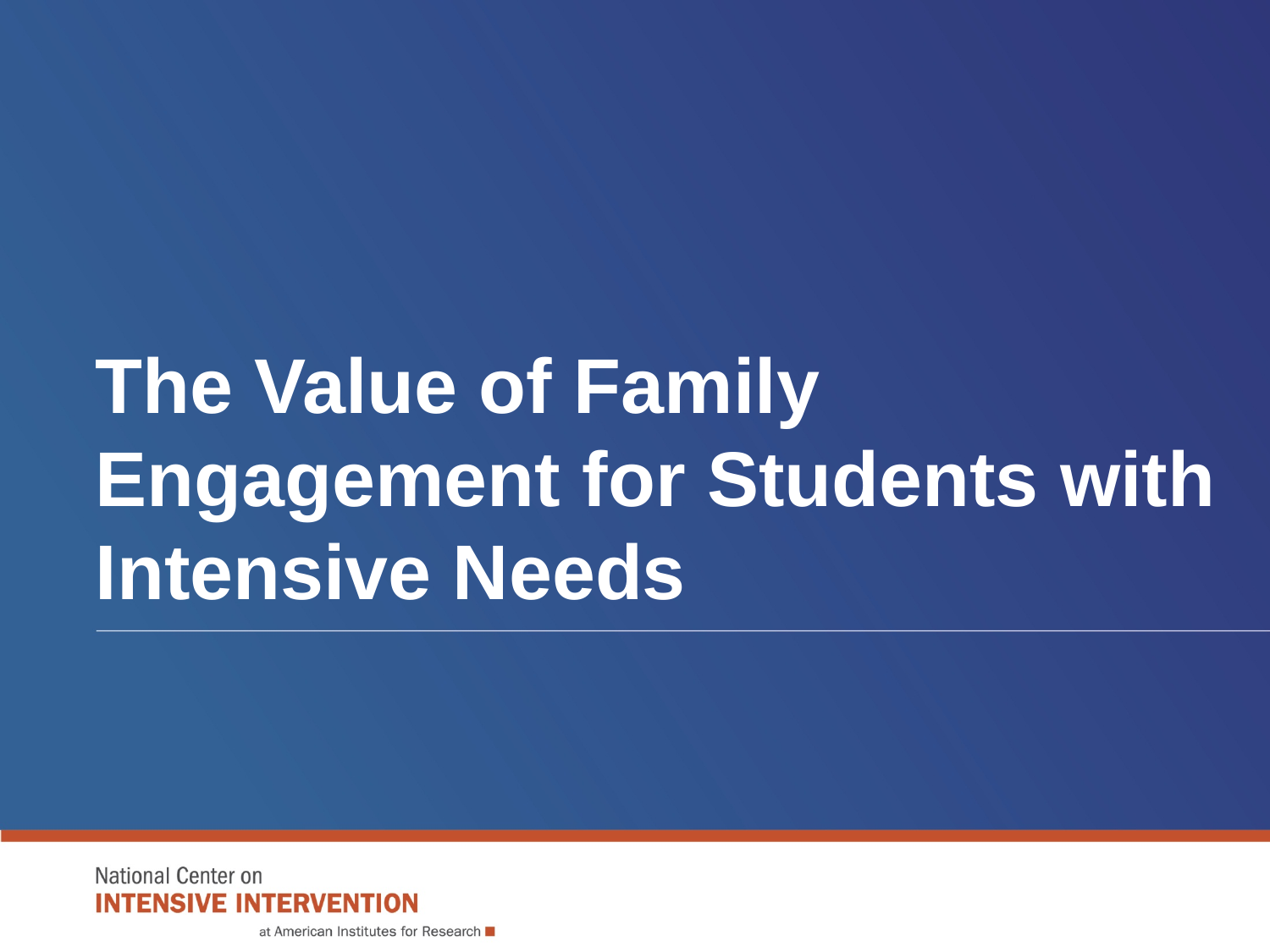

# The Value of Family Engagement for Students with Intensive Needs